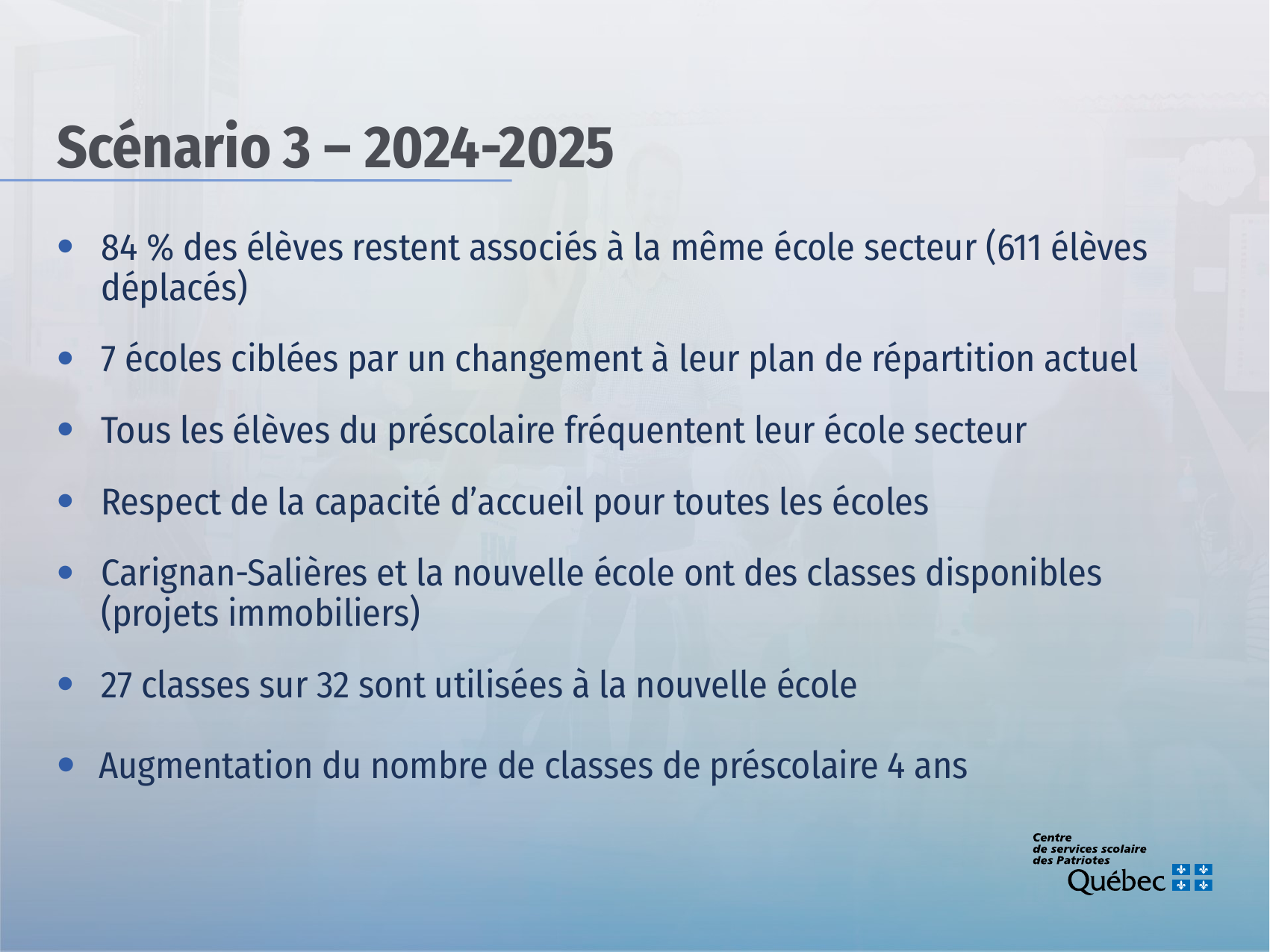

# Scénario 3 – 2024-2025

84 % des élèves restent associés à la même école secteur (611 élèves déplacés)
7 écoles ciblées par un changement à leur plan de répartition actuel
Tous les élèves du préscolaire fréquentent leur école secteur
Respect de la capacité d’accueil pour toutes les écoles
Carignan-Salières et la nouvelle école ont des classes disponibles (projets immobiliers)
27 classes sur 32 sont utilisées à la nouvelle école
Augmentation du nombre de classes de préscolaire 4 ans